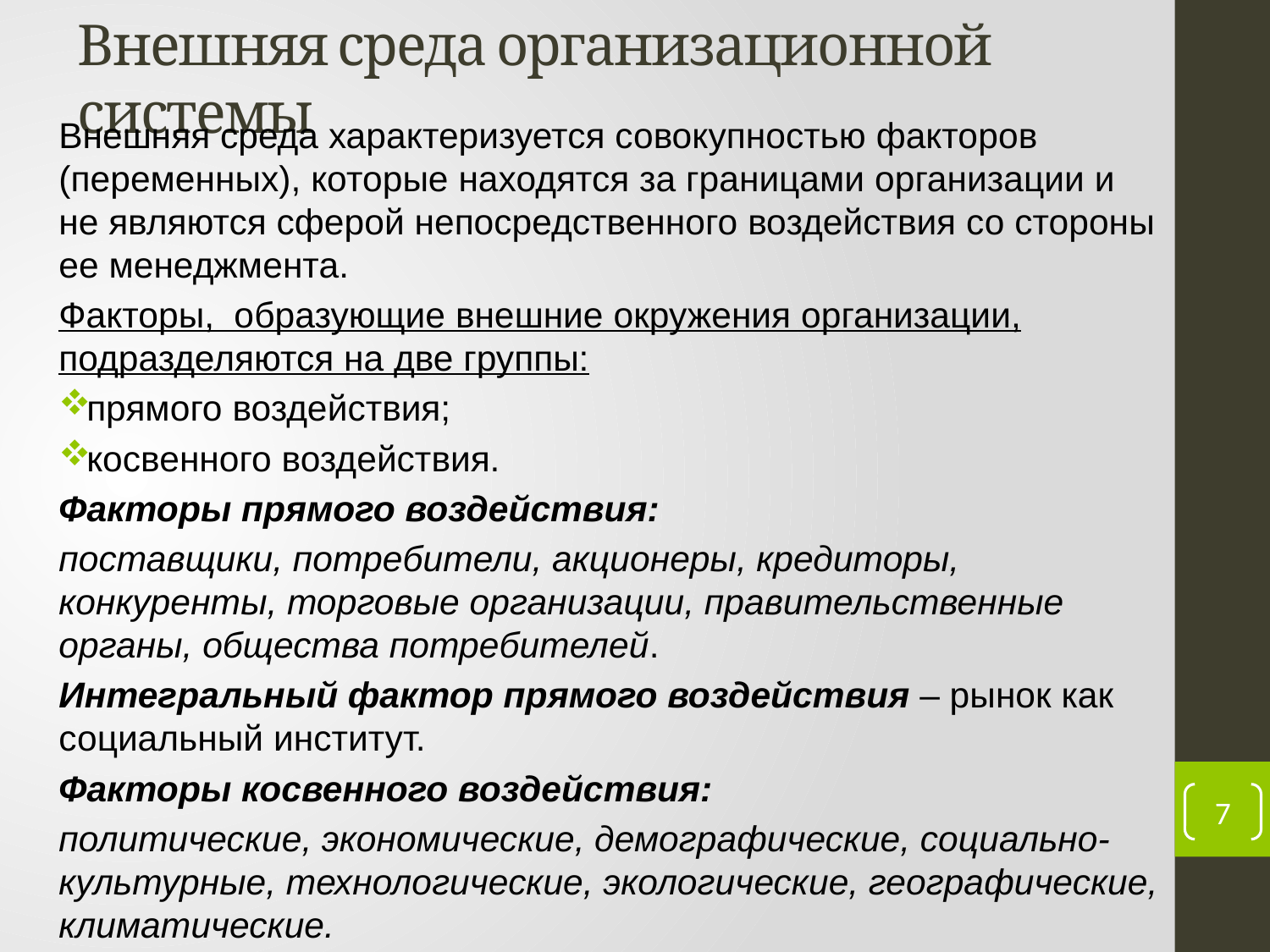

# Внешняя среда организационной системы
Внешняя среда характеризуется совокупностью факторов (переменных), которые находятся за границами организации и не являются сферой непосредственного воздействия со стороны ее менеджмента.
Факторы,  образующие внешние окружения организации, подразделяются на две группы:
прямого воздействия;
косвенного воздействия.
Факторы прямого воздействия:
поставщики, потребители, акционеры, кредиторы, конкуренты, торговые организации, правительственные органы, общества потребителей.
Интегральный фактор прямого воздействия – рынок как социальный институт.
Факторы косвенного воздействия:
политические, экономические, демографические, социально-культурные, технологические, экологические, географические, климатические.

7